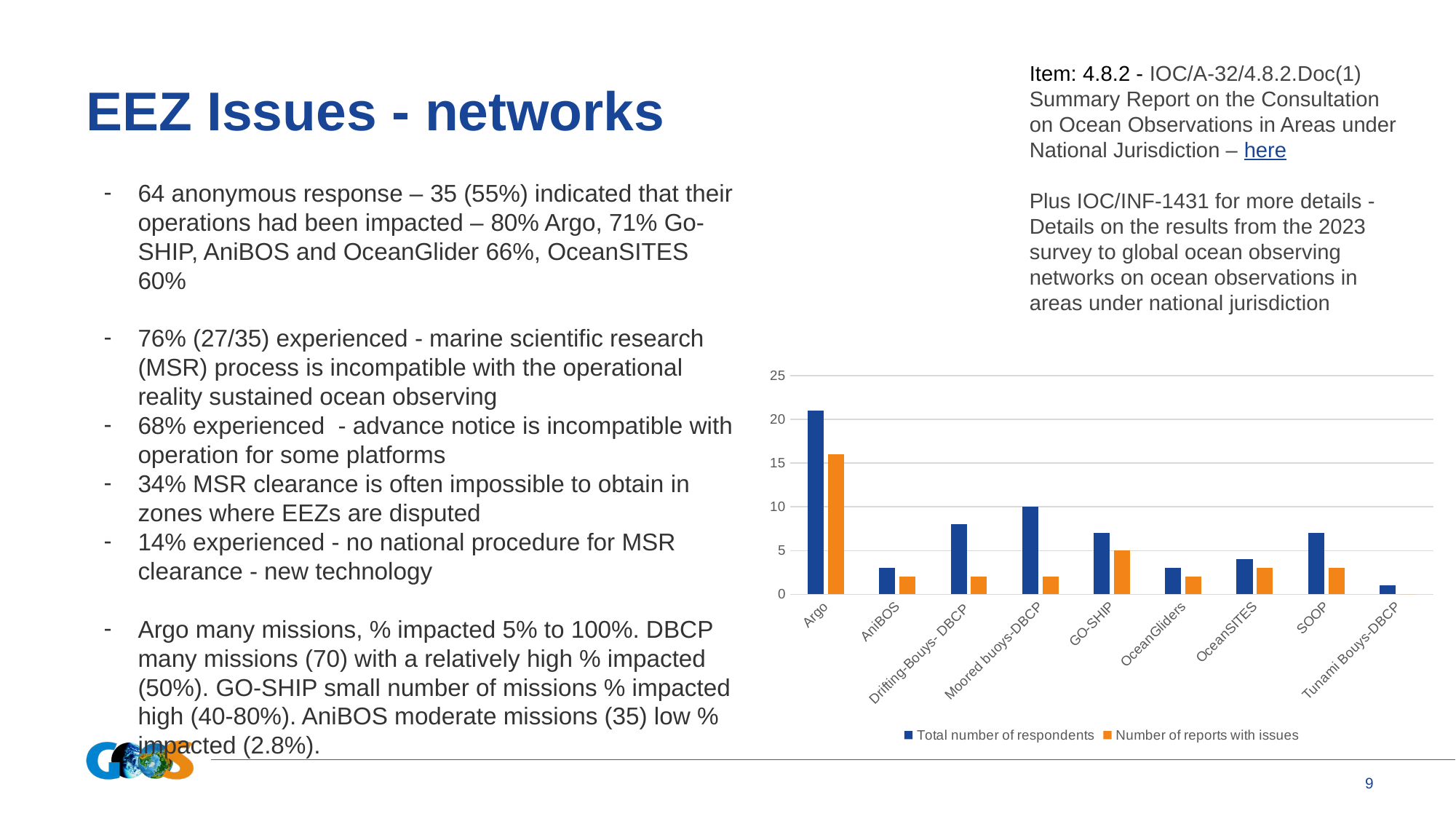

Item: 4.8.2 - IOC/A-32/4.8.2.Doc(1)
Summary Report on the Consultation on Ocean Observations in Areas under National Jurisdiction – here

Plus IOC/INF-1431 for more details - Details on the results from the 2023 survey to global ocean observing networks on ocean observations in areas under national jurisdiction

# EEZ Issues - networks

64 anonymous response – 35 (55%) indicated that their operations had been impacted – 80% Argo, 71% Go-SHIP, AniBOS and OceanGlider 66%, OceanSITES 60%

76% (27/35) experienced - marine scientific research (MSR) process is incompatible with the operational reality sustained ocean observing
68% experienced  - advance notice is incompatible with operation for some platforms
34% MSR clearance is often impossible to obtain in zones where EEZs are disputed
14% experienced - no national procedure for MSR clearance - new technology

Argo many missions, % impacted 5% to 100%. DBCP many missions (70) with a relatively high % impacted (50%). GO-SHIP small number of missions % impacted high (40-80%). AniBOS moderate missions (35) low % impacted (2.8%).

### Chart

| Category | Total number of respondents | Number of reports with issues |
|---|---|---|
| Argo | 21.0 | 16.0 |
| AniBOS | 3.0 | 2.0 |
| Drifting-Bouys- DBCP  | 8.0 | 2.0 |
| Moored buoys-DBCP | 10.0 | 2.0 |
| GO-SHIP | 7.0 | 5.0 |
| OceanGliders | 3.0 | 2.0 |
| OceanSITES | 4.0 | 3.0 |
| SOOP | 7.0 | 3.0 |
| Tunami Bouys-DBCP | 1.0 | 0.0 |
9